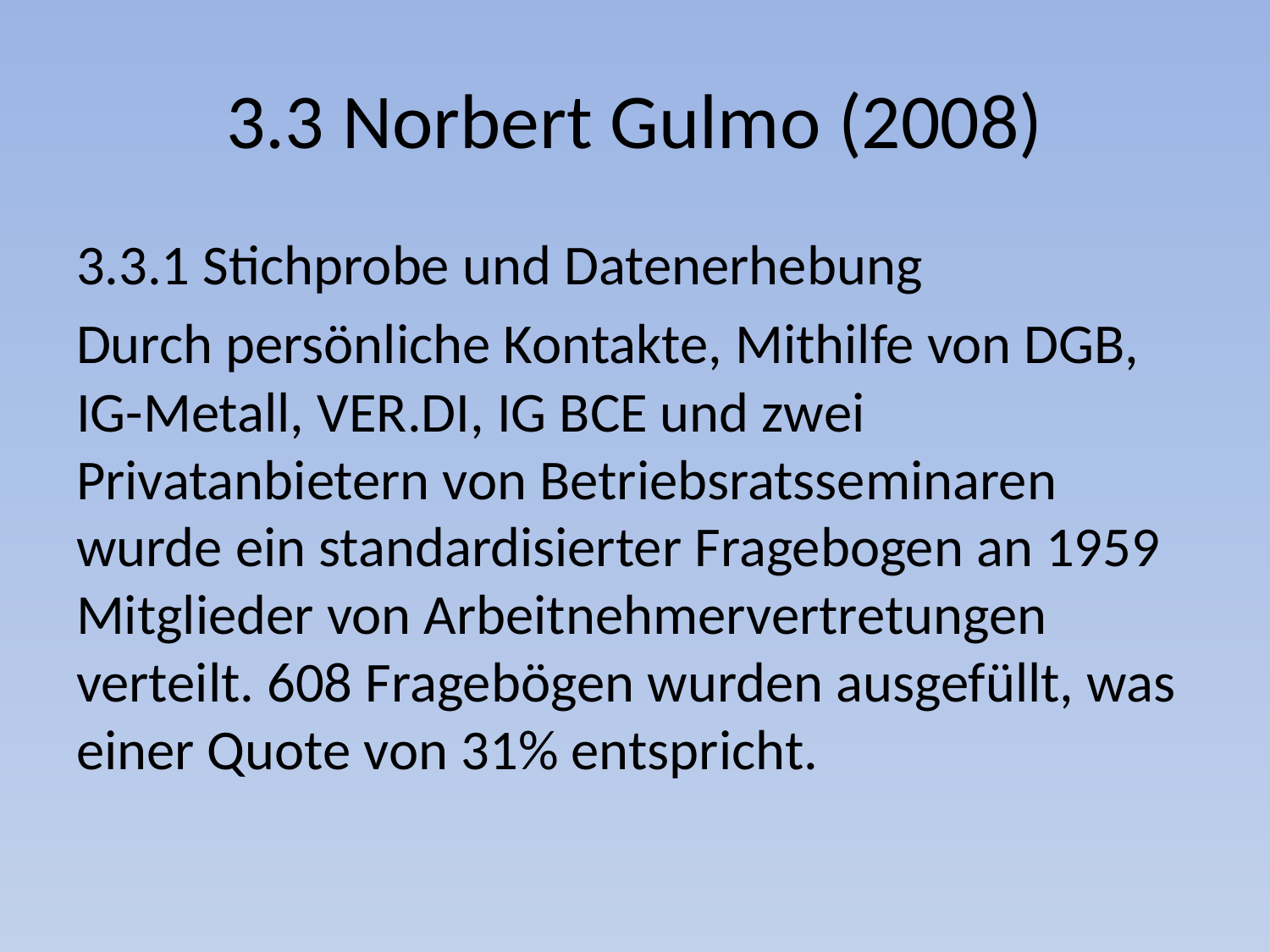

# 3.3 Norbert Gulmo (2008)
3.3.1 Stichprobe und Datenerhebung
Durch persönliche Kontakte, Mithilfe von DGB, IG-Metall, VER.DI, IG BCE und zwei Privatanbietern von Betriebsratsseminaren wurde ein standardisierter Fragebogen an 1959 Mitglieder von Arbeitnehmervertretungen verteilt. 608 Fragebögen wurden ausgefüllt, was einer Quote von 31% entspricht.